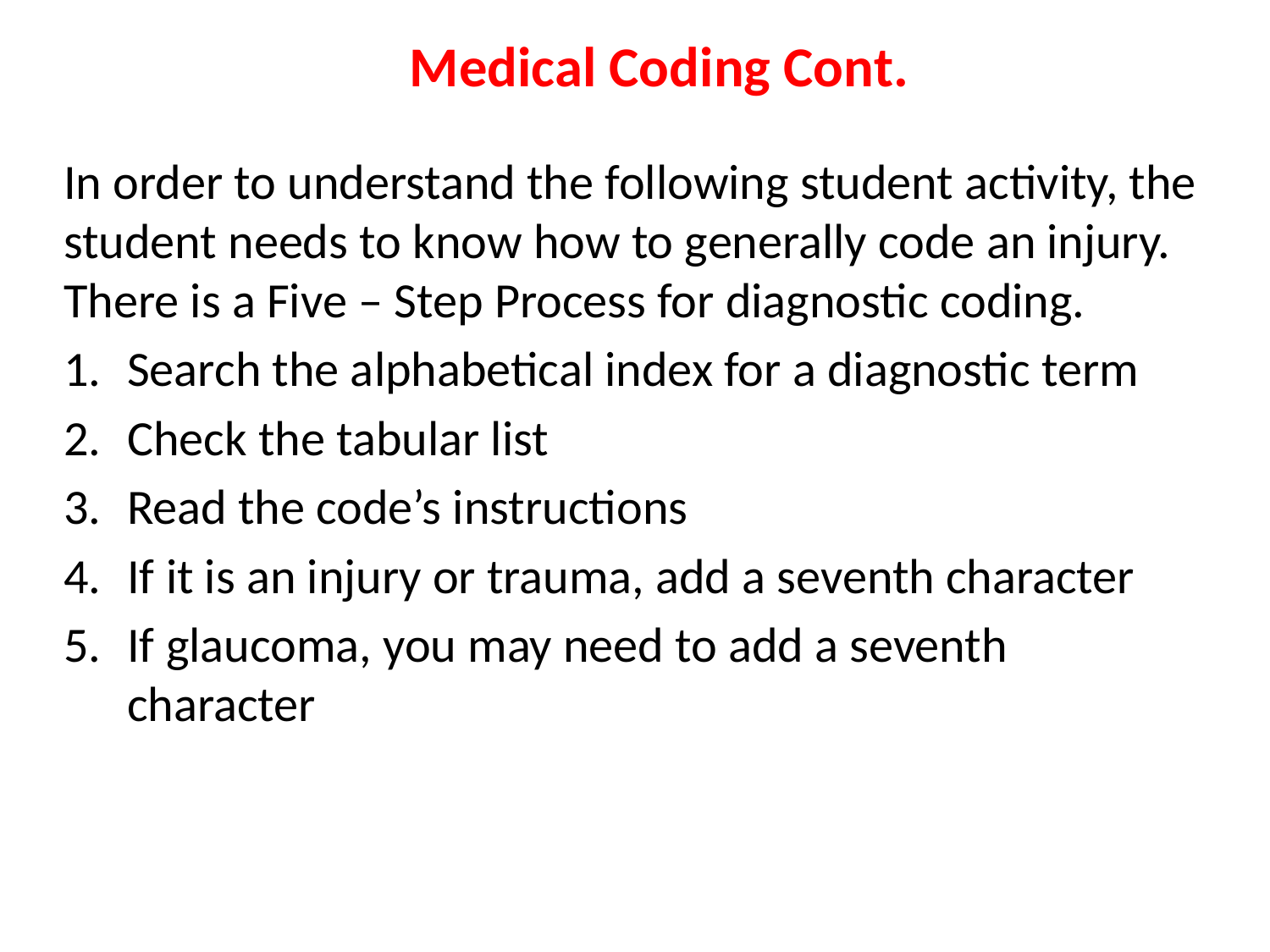

# Medical Coding Cont.
In order to understand the following student activity, the student needs to know how to generally code an injury. There is a Five – Step Process for diagnostic coding.
Search the alphabetical index for a diagnostic term
Check the tabular list
Read the code’s instructions
If it is an injury or trauma, add a seventh character
If glaucoma, you may need to add a seventh character